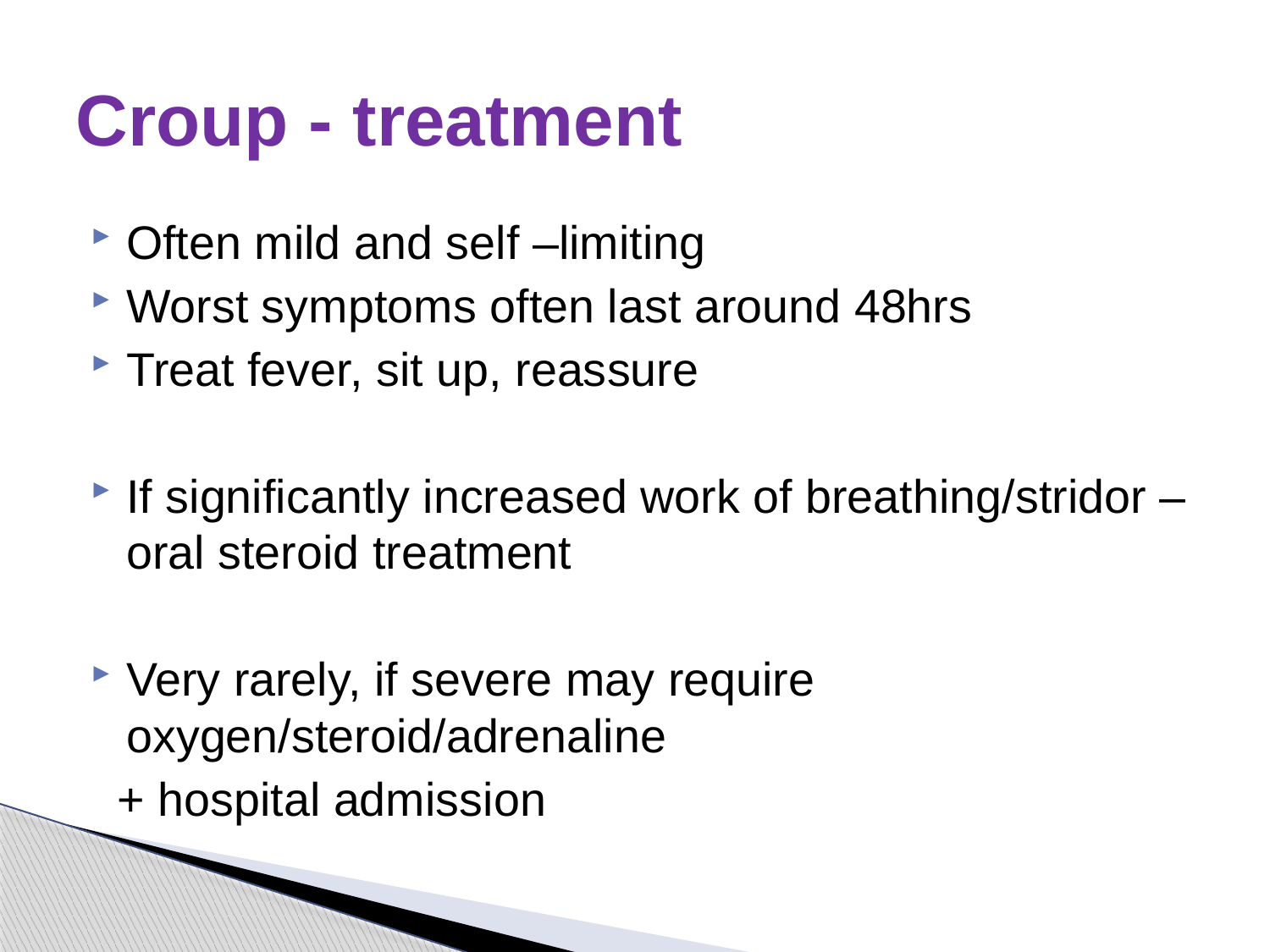

# Croup - treatment
Often mild and self –limiting
Worst symptoms often last around 48hrs
Treat fever, sit up, reassure

If significantly increased work of breathing/stridor – oral steroid treatment

Very rarely, if severe may require oxygen/steroid/adrenaline
  + hospital admission